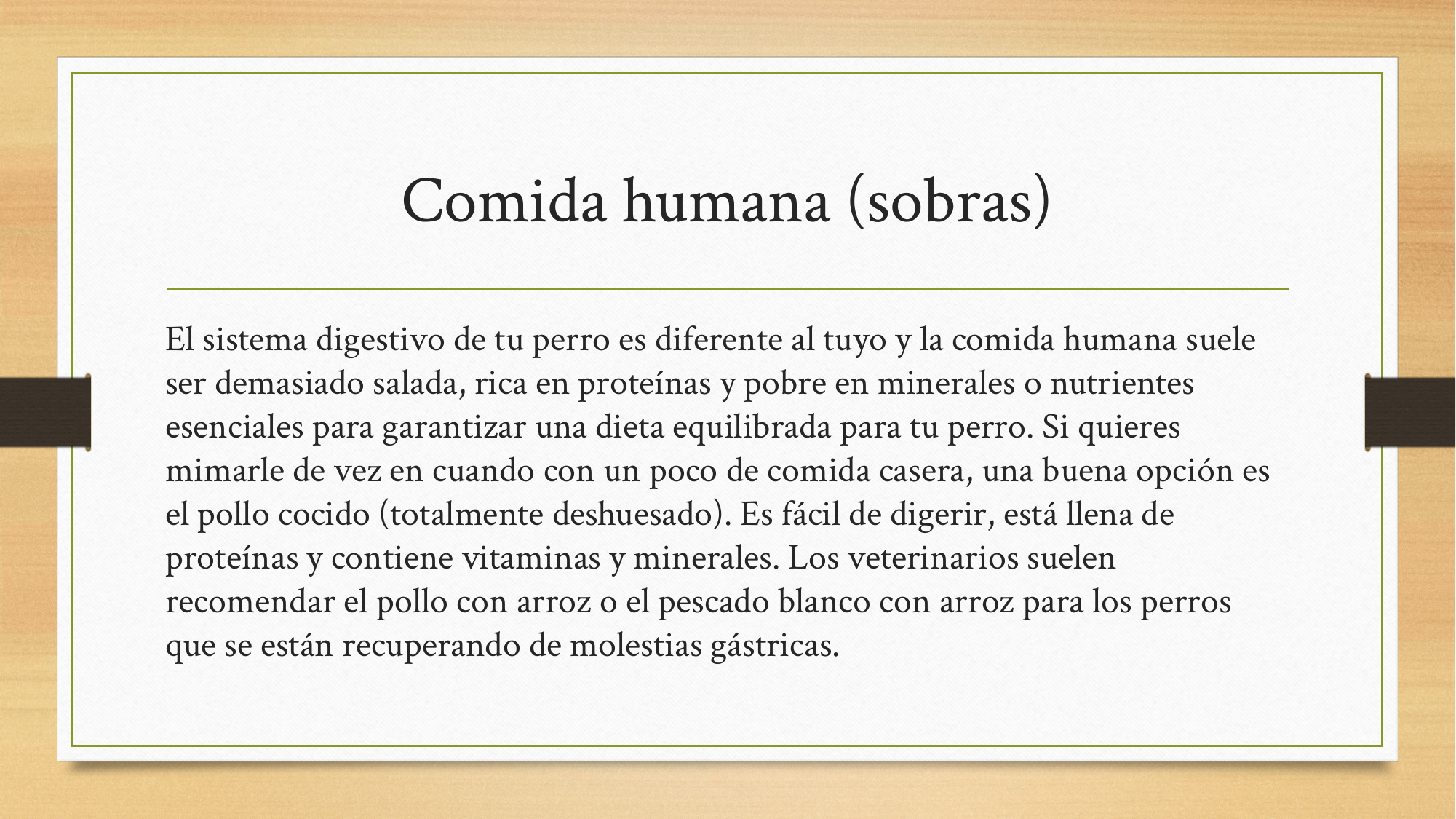

# Comida humana (sobras)
El sistema digestivo de tu perro es diferente al tuyo y la comida humana suele ser demasiado salada, rica en proteínas y pobre en minerales o nutrientes esenciales para garantizar una dieta equilibrada para tu perro. Si quieres mimarle de vez en cuando con un poco de comida casera, una buena opción es el pollo cocido (totalmente deshuesado). Es fácil de digerir, está llena de proteínas y contiene vitaminas y minerales. Los veterinarios suelen recomendar el pollo con arroz o el pescado blanco con arroz para los perros que se están recuperando de molestias gástricas.